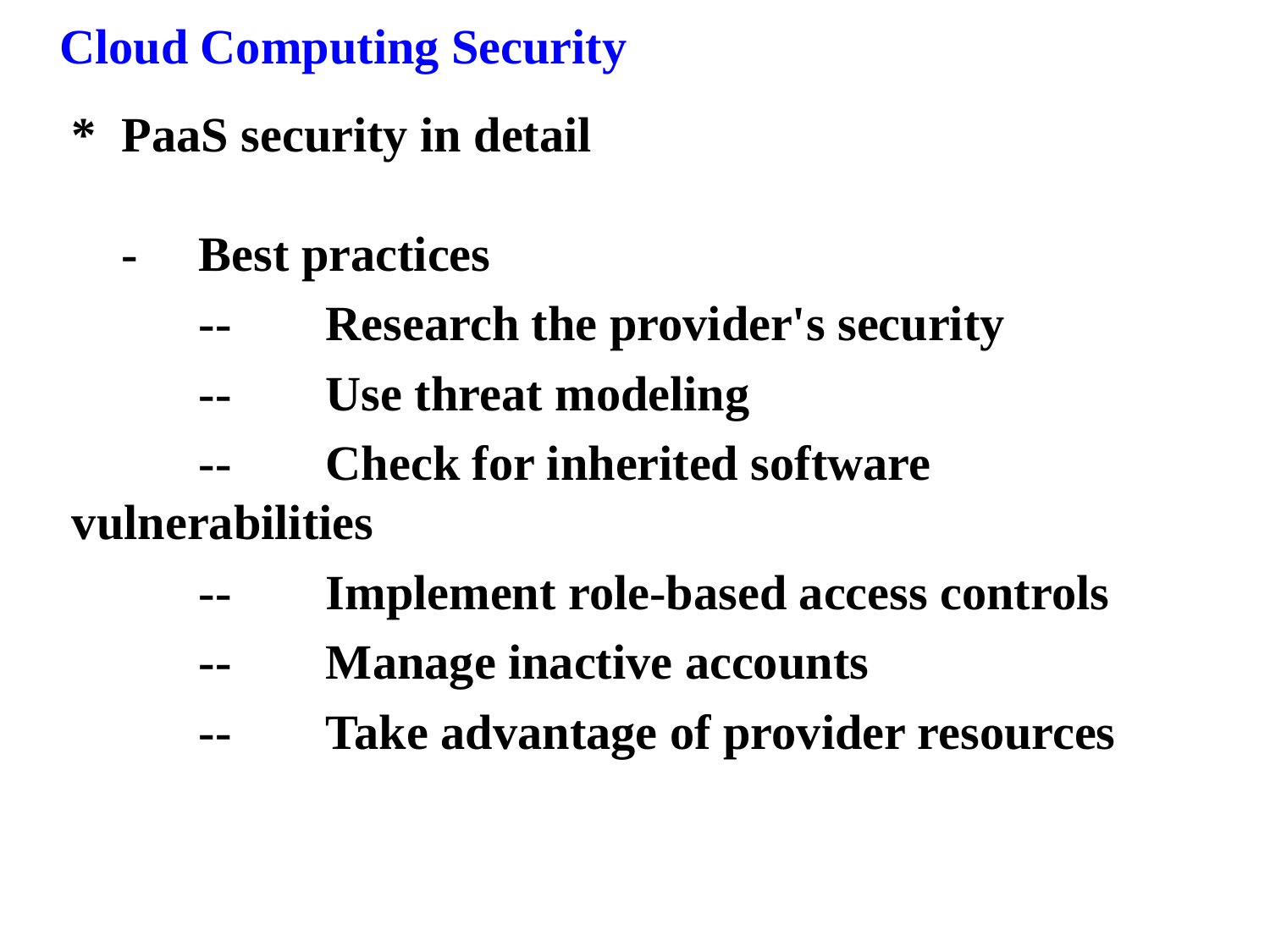

Cloud Computing Security
*	PaaS security in detail

	-	Best practices
		--	Research the provider's security
		--	Use threat modeling
		--	Check for inherited software vulnerabilities
		--	Implement role-based access controls
		--	Manage inactive accounts
		--	Take advantage of provider resources